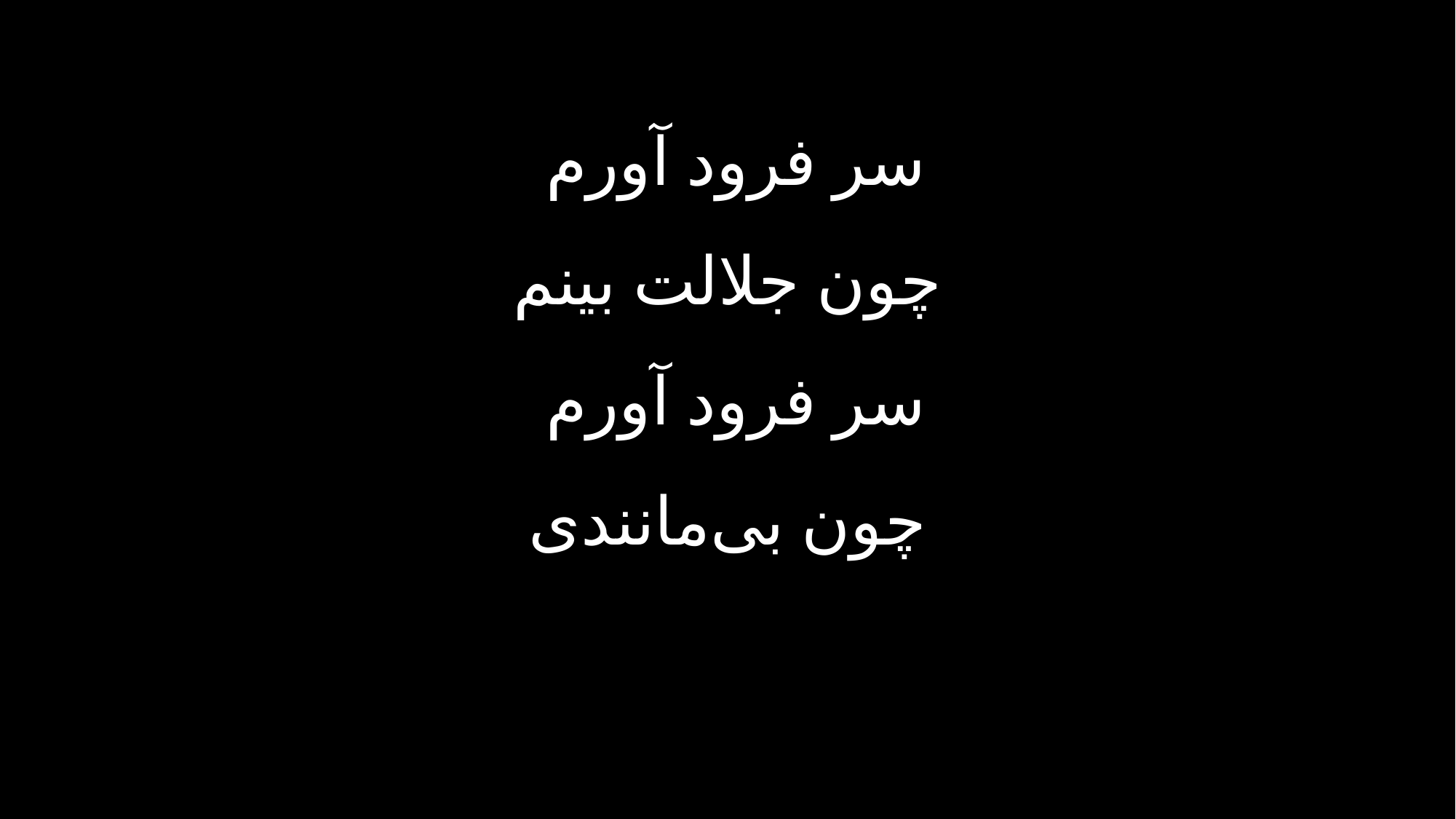

سر فرود آورم
چون جلالت بینم
سر فرود آورم
چون بی‌مانندی